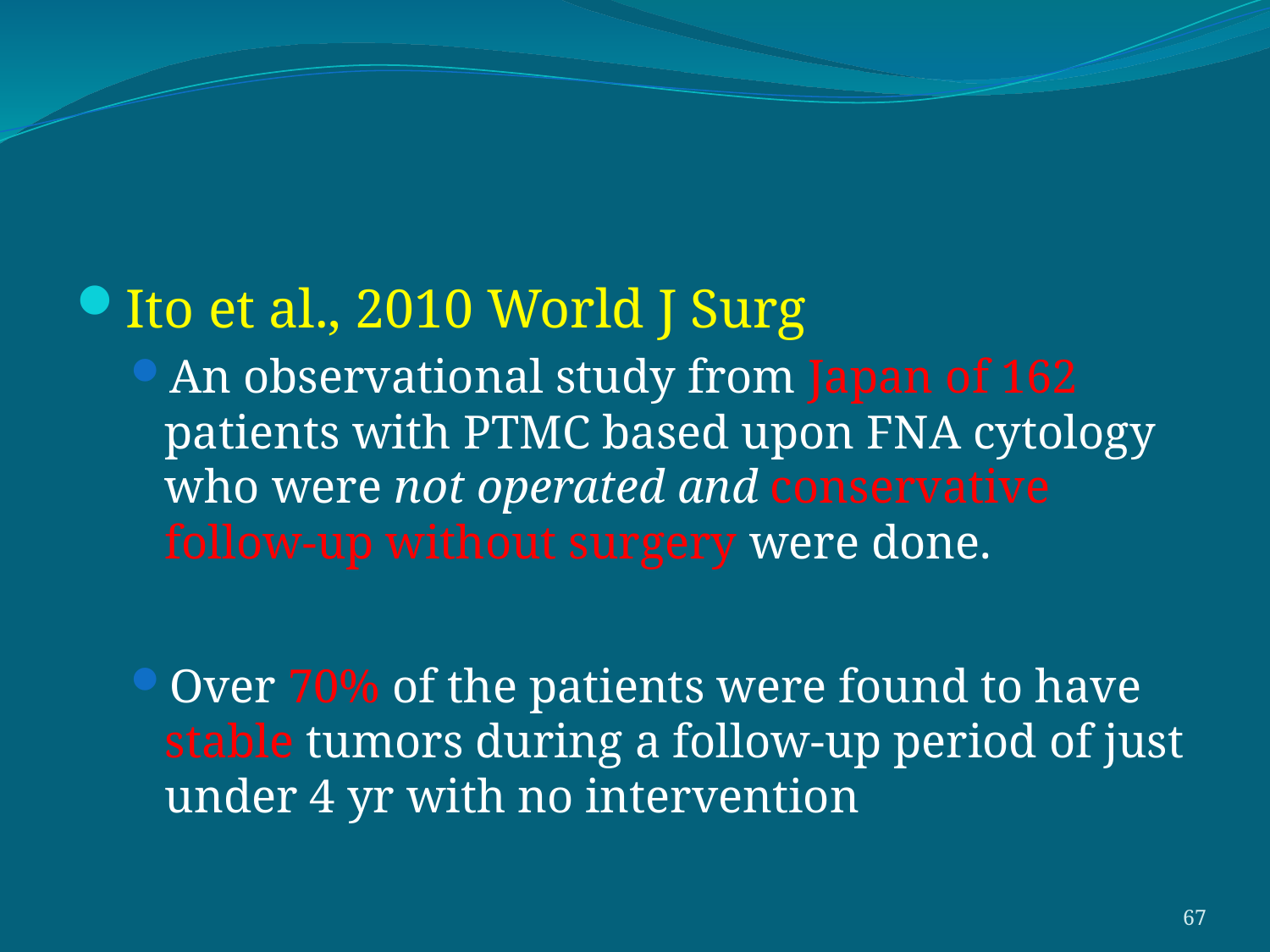

#
Ito et al., 2010 World J Surg
An observational study from Japan of 162 patients with PTMC based upon FNA cytology who were not operated and conservative follow-up without surgery were done.

Over 70% of the patients were found to have stable tumors during a follow-up period of just under 4 yr with no intervention
67